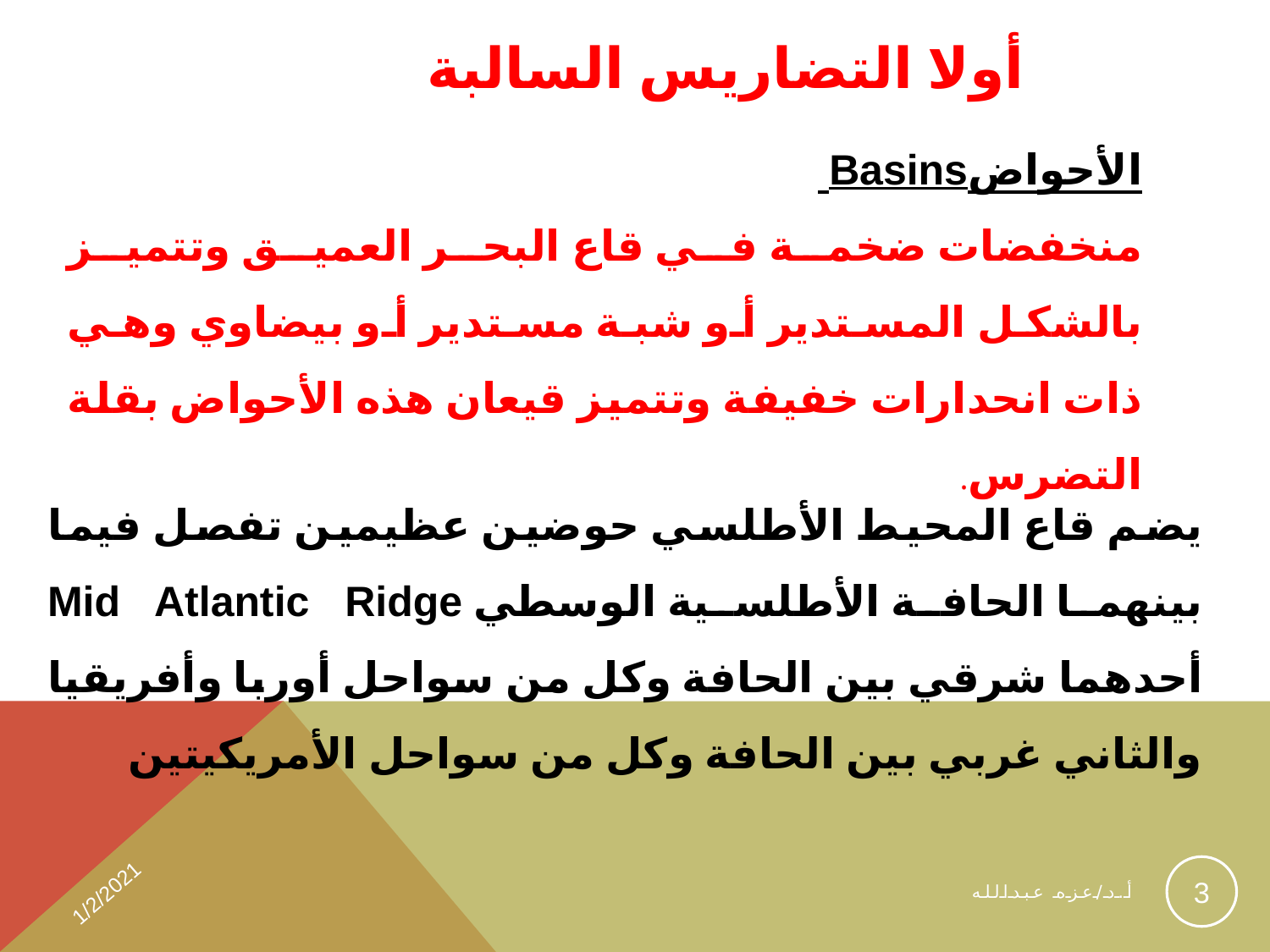

أولا التضاريس السالبة
الأحواضBasins
منخفضات ضخمة في قاع البحر العميق وتتميز بالشكل المستدير أو شبة مستدير أو بيضاوي وهي ذات انحدارات خفيفة وتتميز قيعان هذه الأحواض بقلة التضرس.
يضم قاع المحيط الأطلسي حوضين عظيمين تفصل فيما بينهما الحافة الأطلسية الوسطي Mid Atlantic Ridge أحدهما شرقي بين الحافة وكل من سواحل أوربا وأفريقيا والثاني غربي بين الحافة وكل من سواحل الأمريكيتين
1/2/2021
3
أ.د/عزه عبدالله